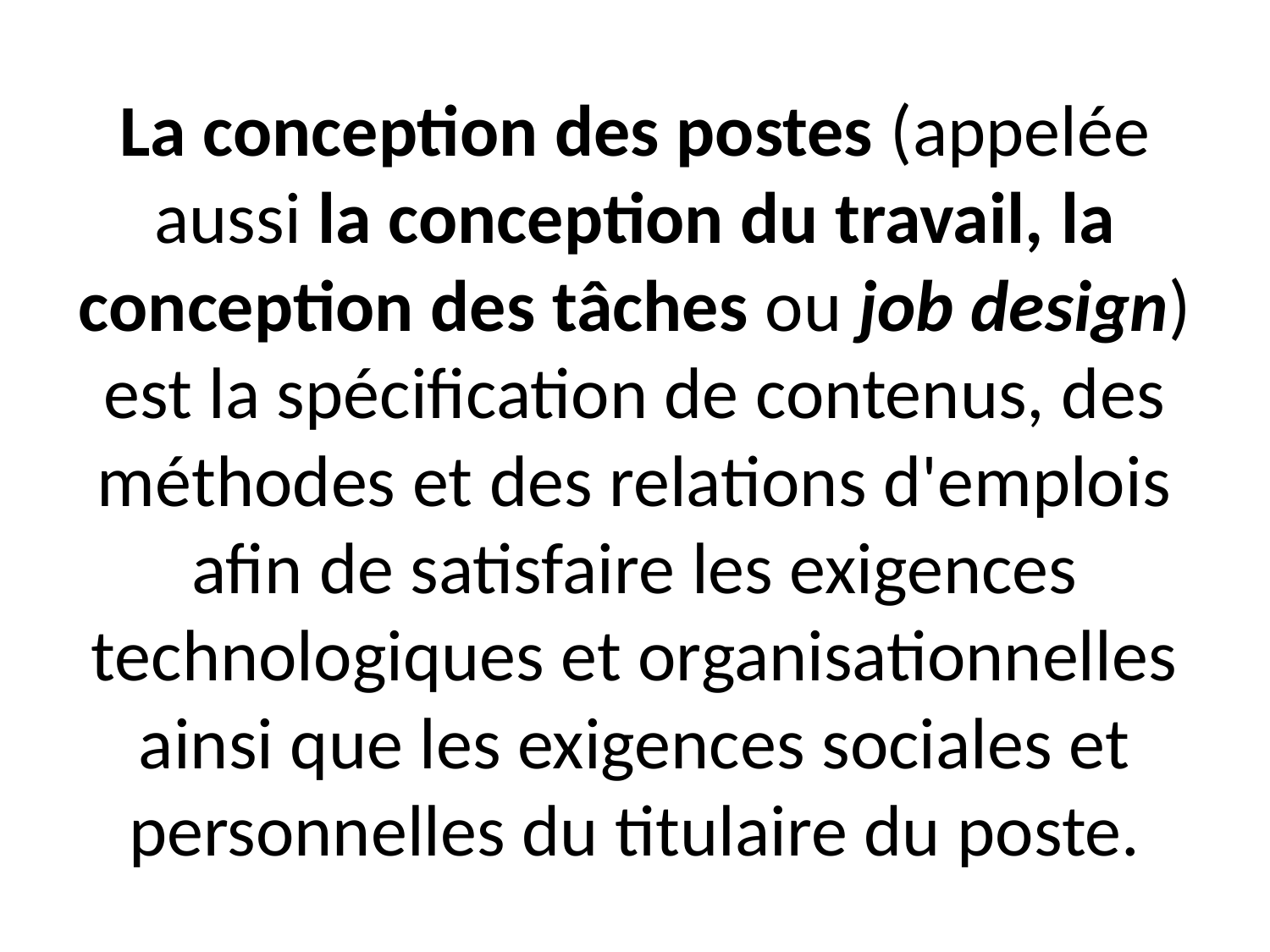

# La conception des postes (appelée aussi la conception du travail, la conception des tâches ou job design) est la spécification de contenus, des méthodes et des relations d'emplois afin de satisfaire les exigences technologiques et organisationnelles ainsi que les exigences sociales et personnelles du titulaire du poste.